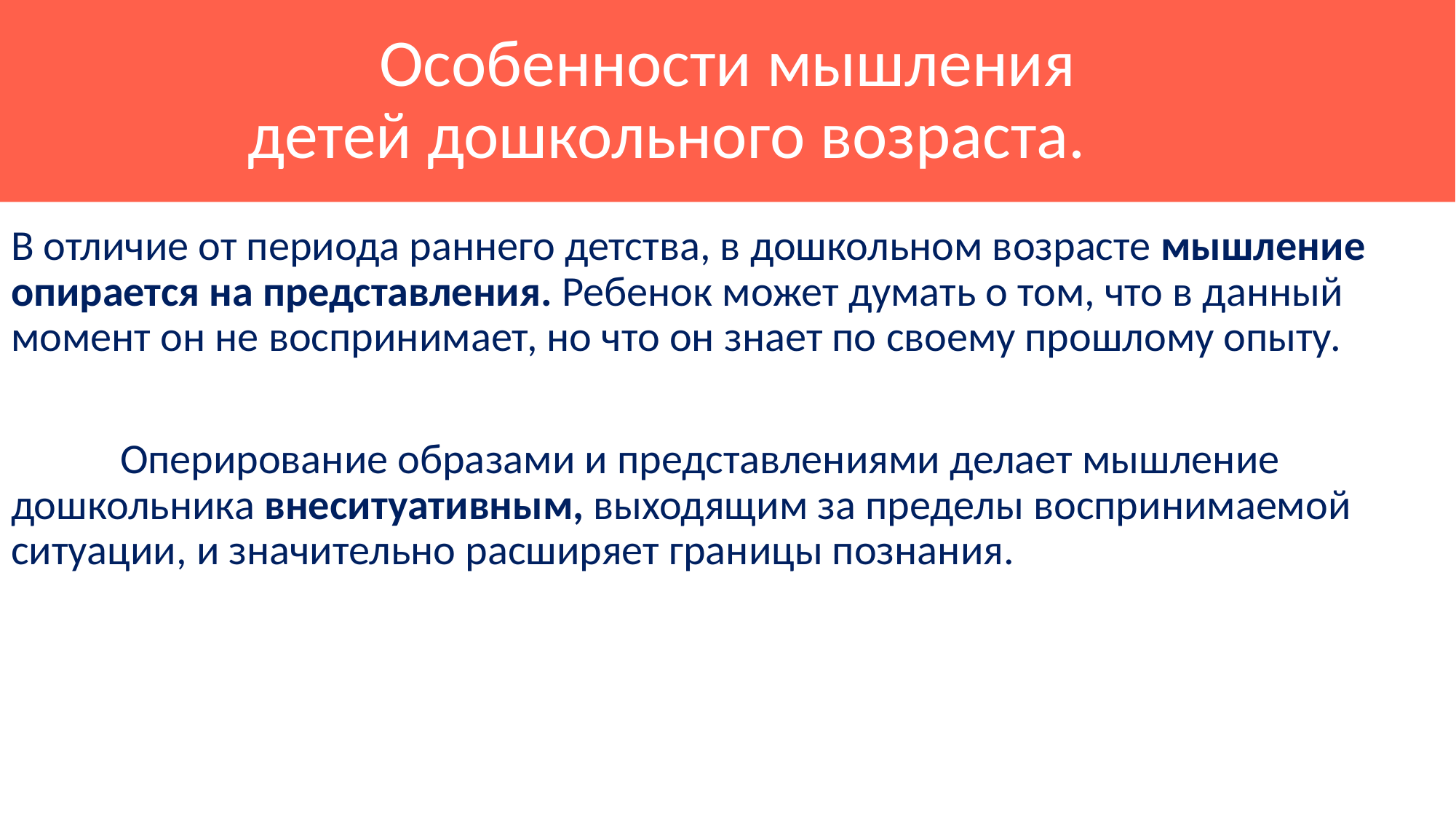

# Особенности мышления детей дошкольного возраста.
В отличие от периода раннего детства, в дошкольном возрасте мышление опирается на представления. Ребенок может думать о том, что в данный момент он не воспринимает, но что он знает по своему прошлому опыту.

	Оперирование образами и представлениями делает мышление дошкольника внеситуативным, выходящим за пределы воспринимаемой ситуации, и значительно расширяет границы познания.